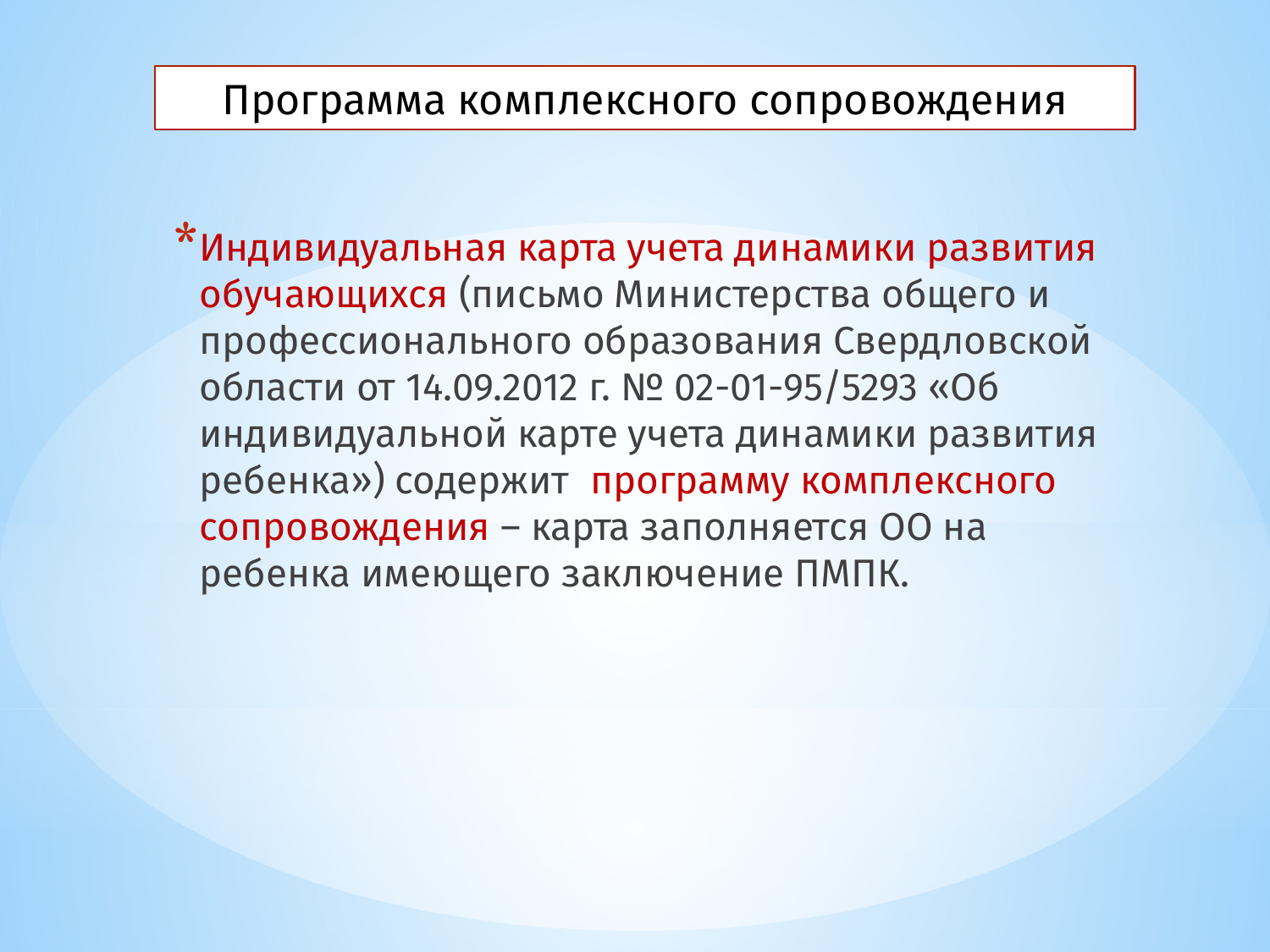

Программа комплексного сопровождения
Индивидуальная карта учета динамики развития обучающихся (письмо Министерства общего и профессионального образования Свердловской области от 14.09.2012 г. № 02-01-95/5293 «Об индивидуальной карте учета динамики развития ребенка») содержит  программу комплексного сопровождения – карта заполняется ОО на ребенка имеющего заключение ПМПК.